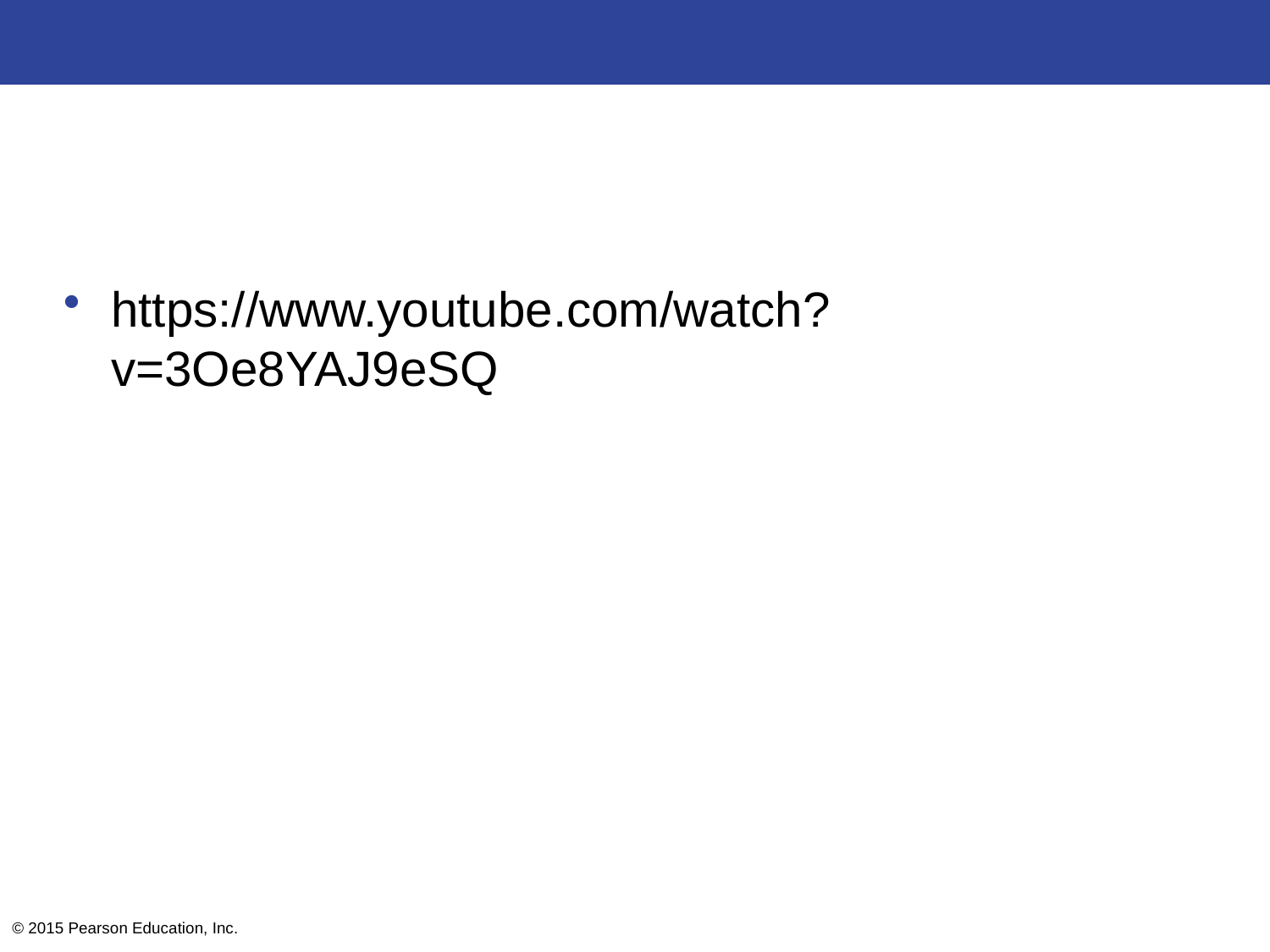

#
https://www.youtube.com/watch?v=3Oe8YAJ9eSQ
© 2015 Pearson Education, Inc.